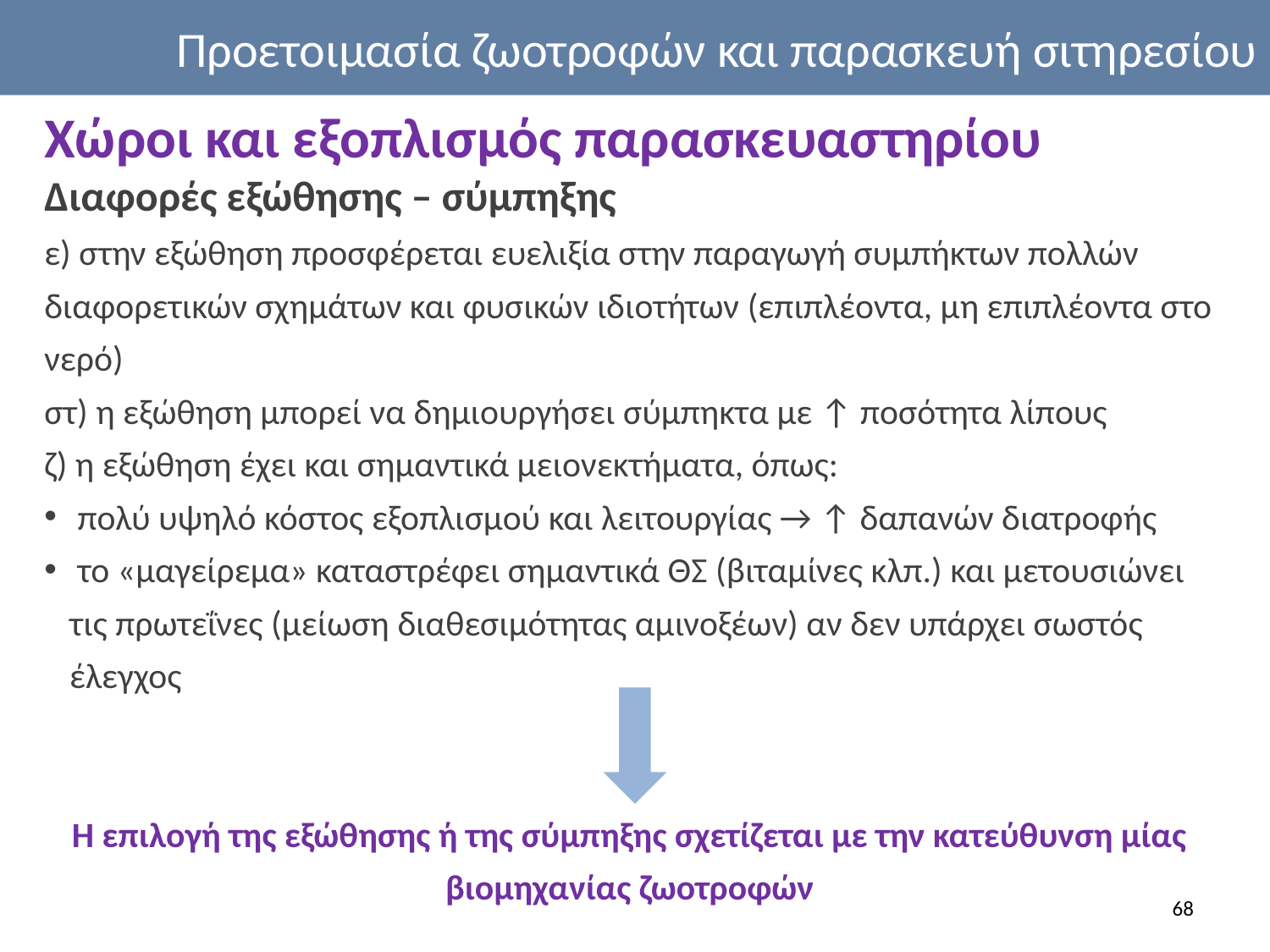

Προετοιμασία ζωοτροφών και παρασκευή σιτηρεσίου
Χώροι και εξοπλισμός παρασκευαστηρίου
Διαφορές εξώθησης – σύμπηξης
ε) στην εξώθηση προσφέρεται ευελιξία στην παραγωγή συμπήκτων πολλών διαφορετικών σχημάτων και φυσικών ιδιοτήτων (επιπλέοντα, μη επιπλέοντα στο νερό)
στ) η εξώθηση μπορεί να δημιουργήσει σύμπηκτα με ↑ ποσότητα λίπους
ζ) η εξώθηση έχει και σημαντικά μειονεκτήματα, όπως:
 πολύ υψηλό κόστος εξοπλισμού και λειτουργίας → ↑ δαπανών διατροφής
 το «μαγείρεμα» καταστρέφει σημαντικά ΘΣ (βιταμίνες κλπ.) και μετουσιώνει τις πρωτεΐνες (μείωση διαθεσιμότητας αμινοξέων) αν δεν υπάρχει σωστός έλεγχος

Η επιλογή της εξώθησης ή της σύμπηξης σχετίζεται με την κατεύθυνση μίας βιομηχανίας ζωοτροφών

68